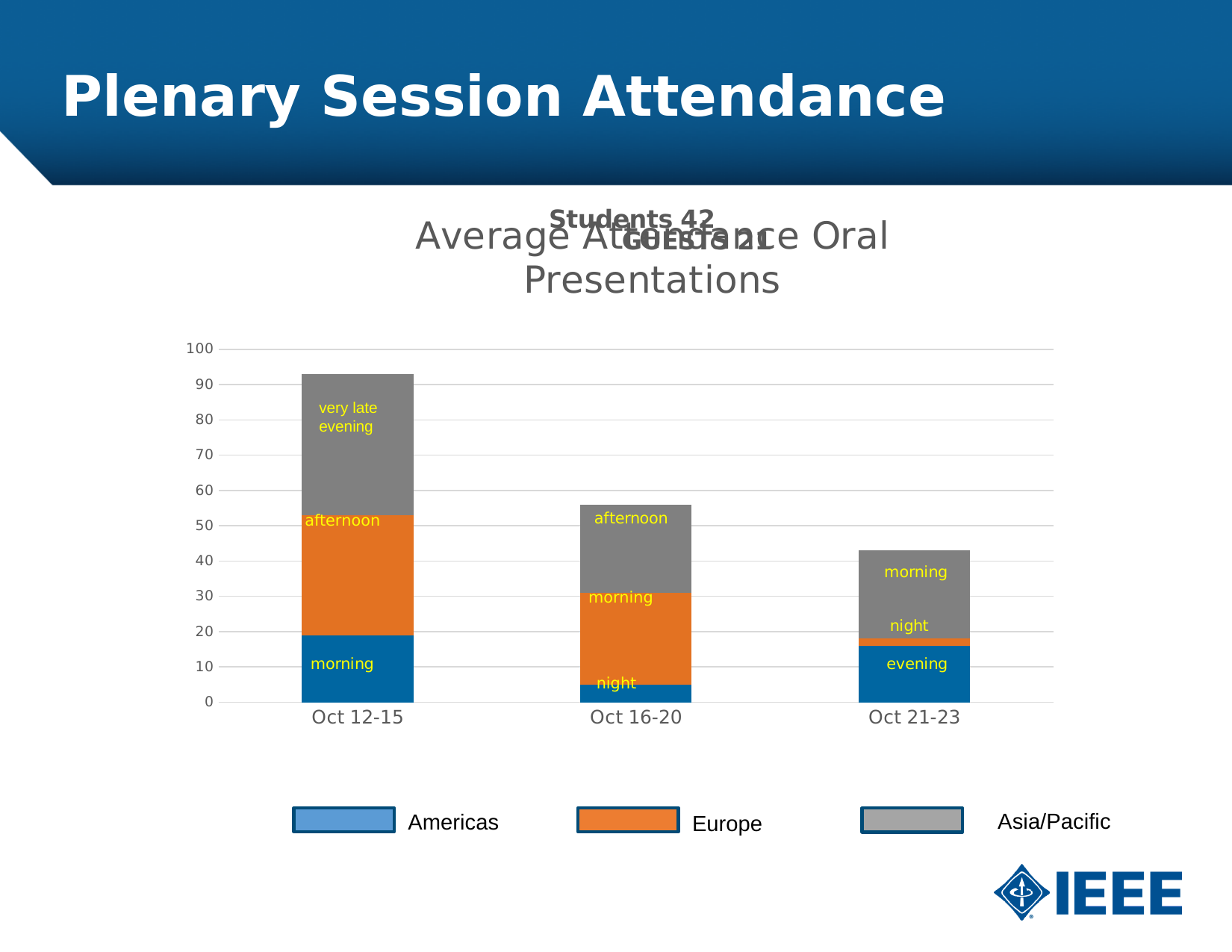

# Plenary Session Attendance

### Chart: Students 42

| Category |
|---|

### Chart: GUESTS 21

| Category |
|---|

### Chart: Average Attendance Oral Presentations

| Category | Americas | Europe | Asia/Pacific |
|---|---|---|---|
| Oct 12-15 | 19.0 | 34.0 | 40.0 |
| Oct 16-20 | 5.0 | 26.0 | 25.0 |
| Oct 21-23 | 16.0 | 2.0 | 25.0 |
very late evening
afternoon
morning
night
Asia/Pacific
Americas
Europe